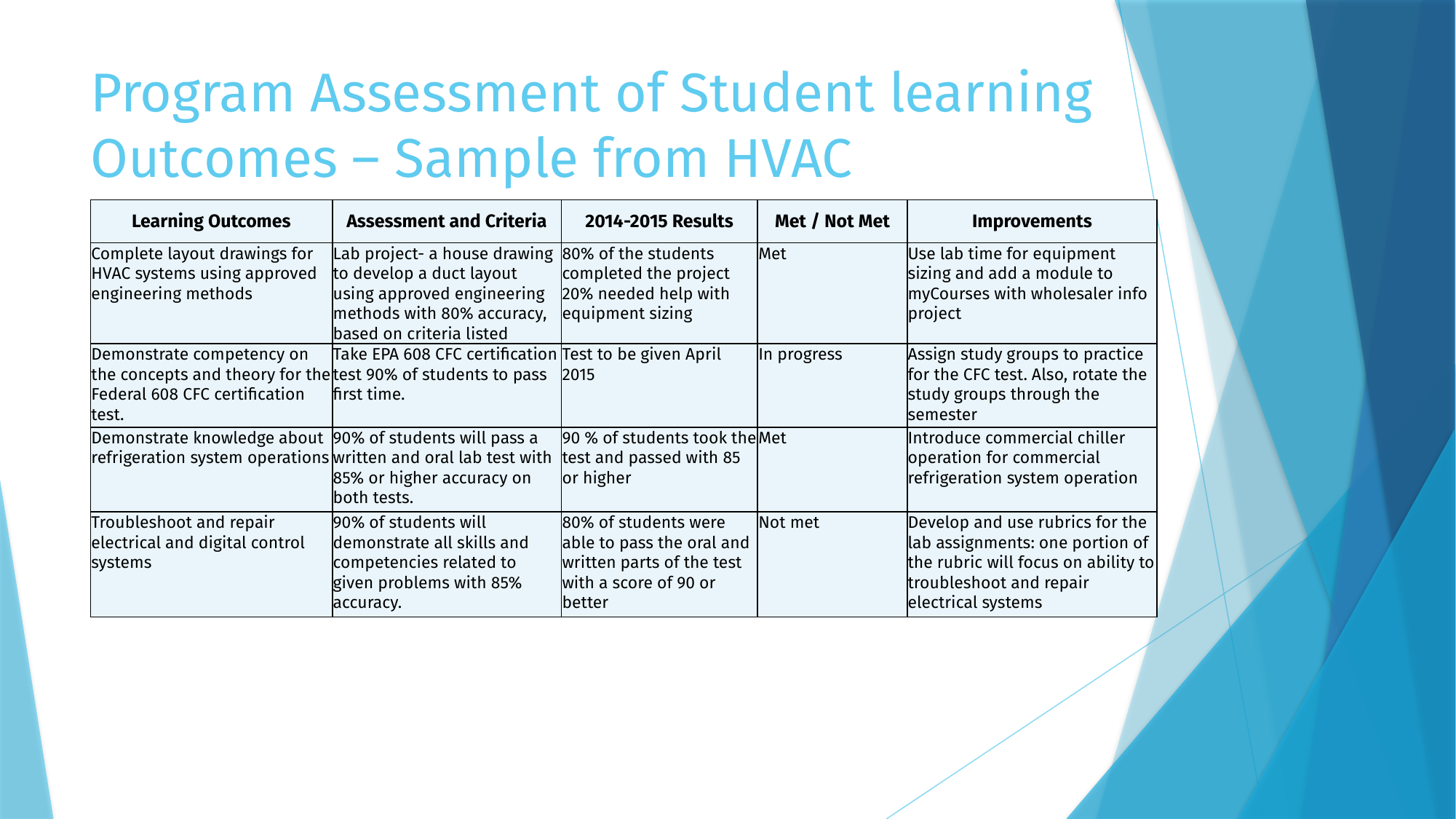

# Program Assessment of Student learning Outcomes – Sample from HVAC
| Learning Outcomes | Assessment and Criteria | 2014-2015 Results | Met / Not Met | Improvements |
| --- | --- | --- | --- | --- |
| Complete layout drawings for HVAC systems using approved engineering methods | Lab project- a house drawing to develop a duct layout using approved engineering methods with 80% accuracy, based on criteria listed | 80% of the students completed the project 20% needed help with equipment sizing | Met | Use lab time for equipment sizing and add a module to myCourses with wholesaler info project |
| Demonstrate competency on the concepts and theory for the Federal 608 CFC certification test. | Take EPA 608 CFC certification test 90% of students to pass first time. | Test to be given April 2015 | In progress | Assign study groups to practice for the CFC test. Also, rotate the study groups through the semester |
| Demonstrate knowledge about refrigeration system operations | 90% of students will pass a written and oral lab test with 85% or higher accuracy on both tests. | 90 % of students took the test and passed with 85 or higher | Met | Introduce commercial chiller operation for commercial refrigeration system operation |
| Troubleshoot and repair electrical and digital control systems | 90% of students will demonstrate all skills and competencies related to given problems with 85% accuracy. | 80% of students were able to pass the oral and written parts of the test with a score of 90 or better | Not met | Develop and use rubrics for the lab assignments: one portion of the rubric will focus on ability to troubleshoot and repair electrical systems |